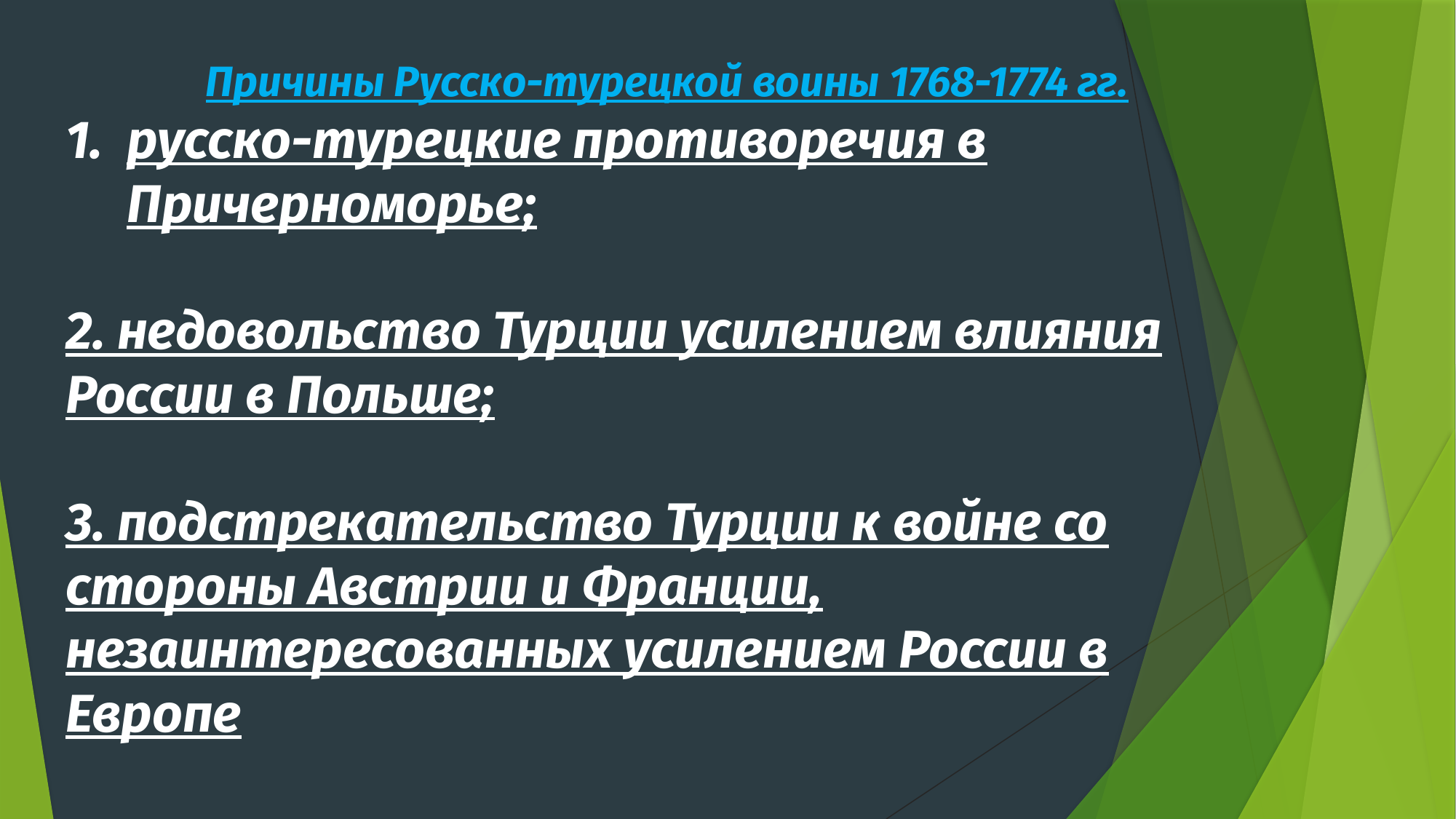

Причины Русско-турецкой воины 1768-1774 гг.
русско-турецкие противоречия в Причерноморье;

2. недовольство Турции усилением влияния России в Польше;

3. подстрекательство Турции к войне со стороны Австрии и Франции, незаинтересованных усилением России в Европе